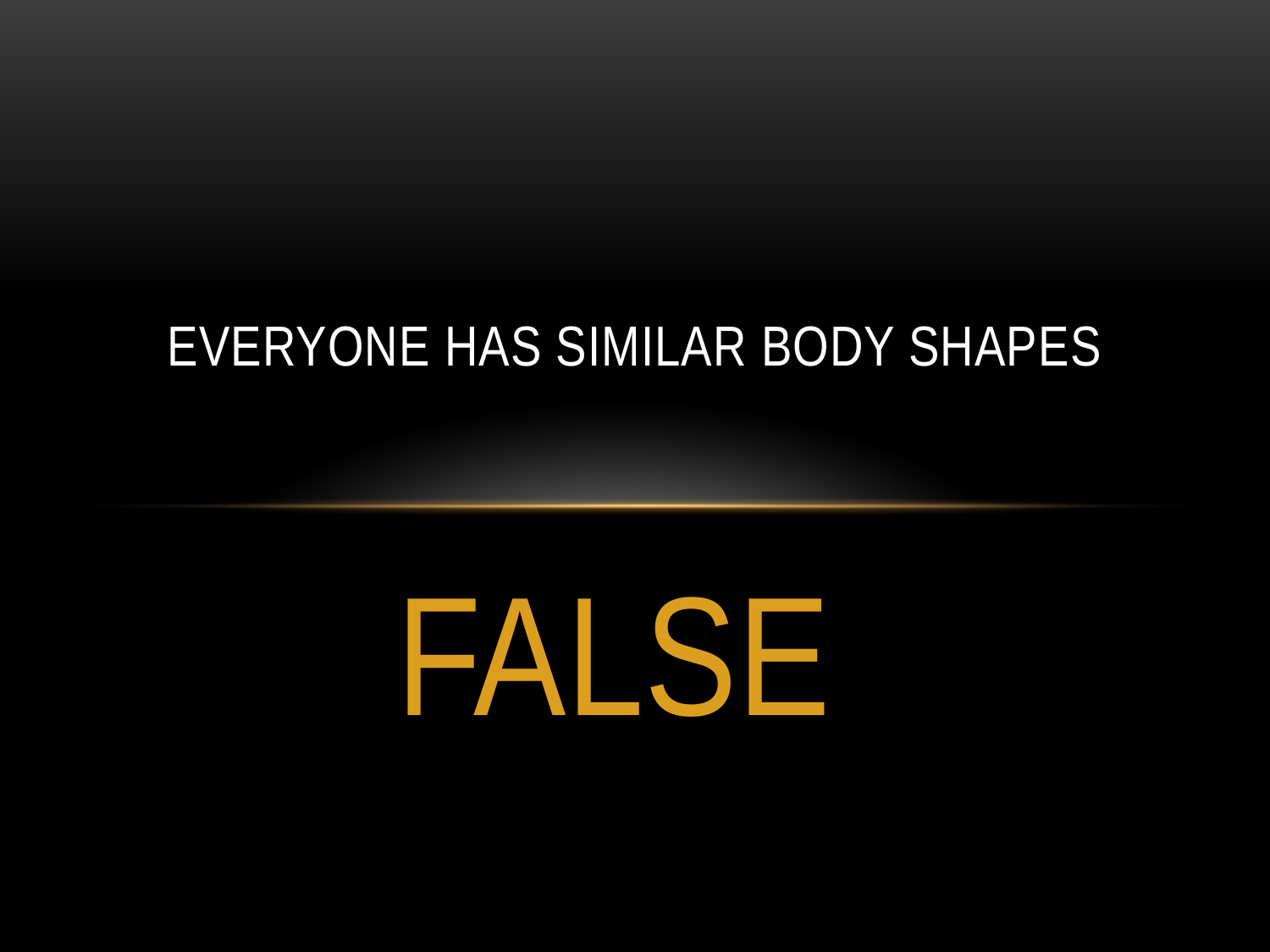

# Everyone has similar body shapes
FALSE